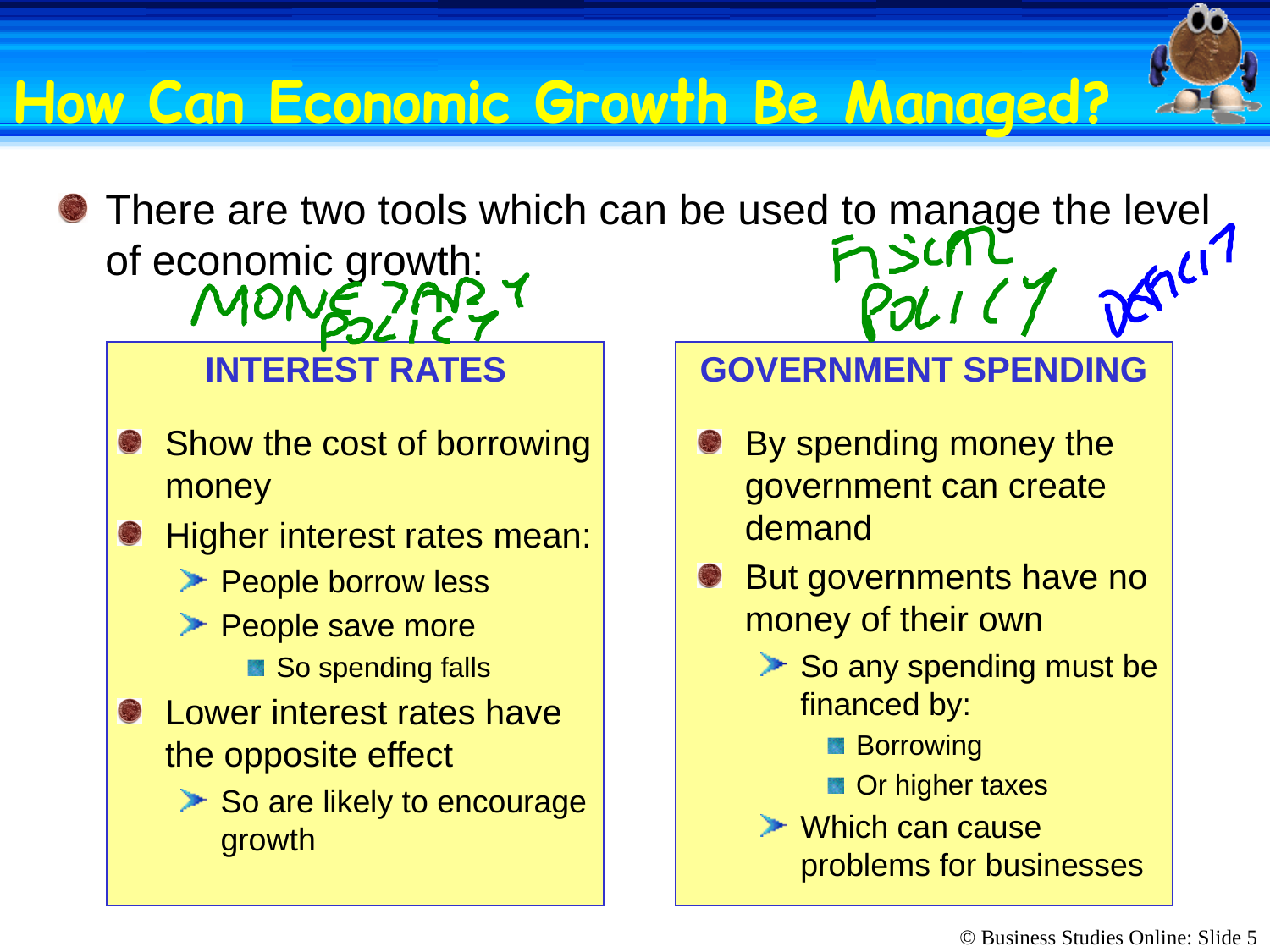

# How Can Economic Growth Be Managed?
There are two tools which can be used to manage the level of economic growth:

INTEREST RATES
GOVERNMENT SPENDING
By spending money the government can create demand
But governments have no money of their own
So any spending must be financed by:
Borrowing
Or higher taxes
Which can cause problems for businesses

Show the cost of borrowing money
Higher interest rates mean:
People borrow less
People save more
So spending falls
Lower interest rates have the opposite effect
So are likely to encourage growth